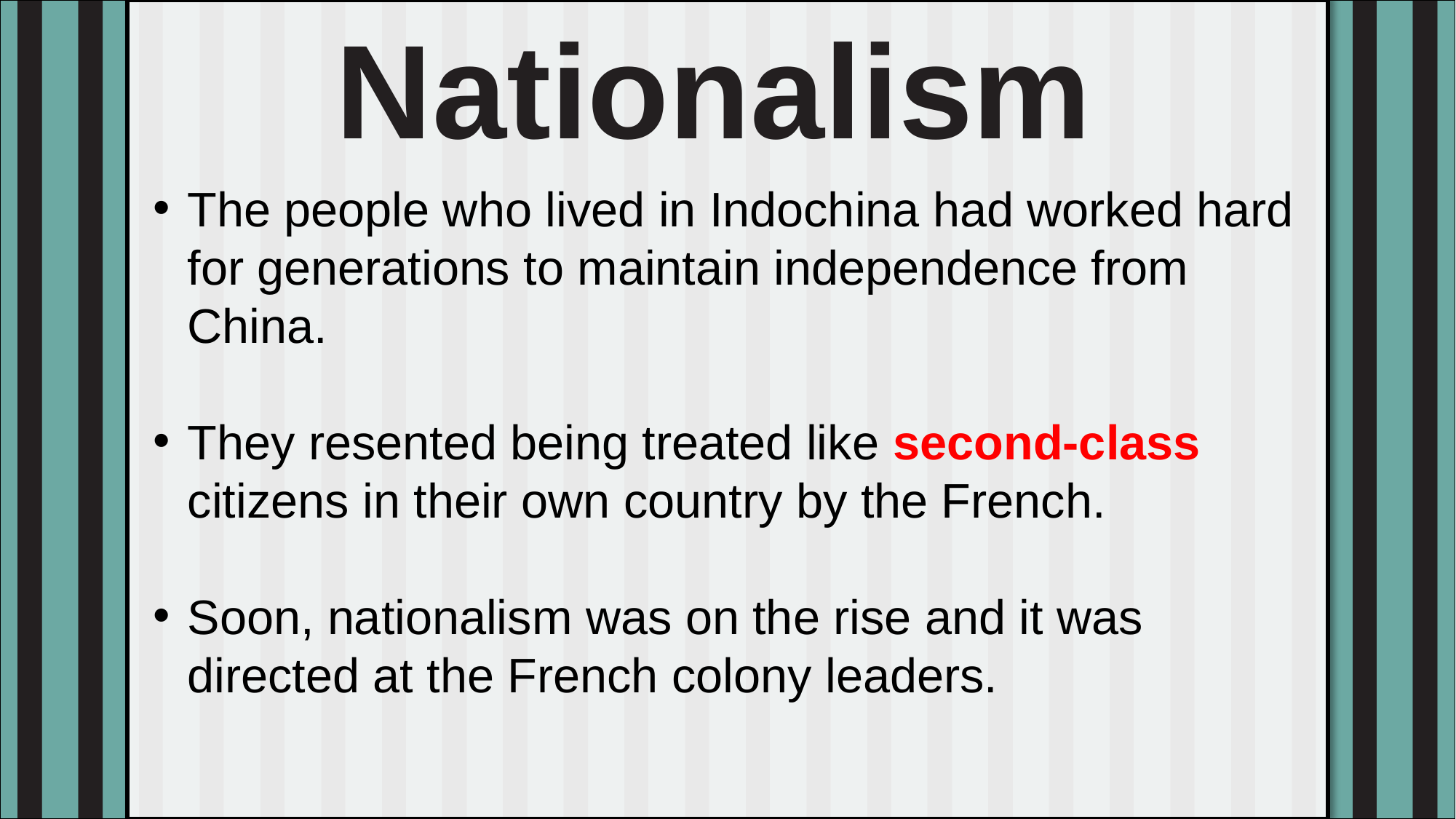

Nationalism

#
The people who lived in Indochina had worked hard for generations to maintain independence from China.

They resented being treated like second-class citizens in their own country by the French.

Soon, nationalism was on the rise and it was directed at the French colony leaders.